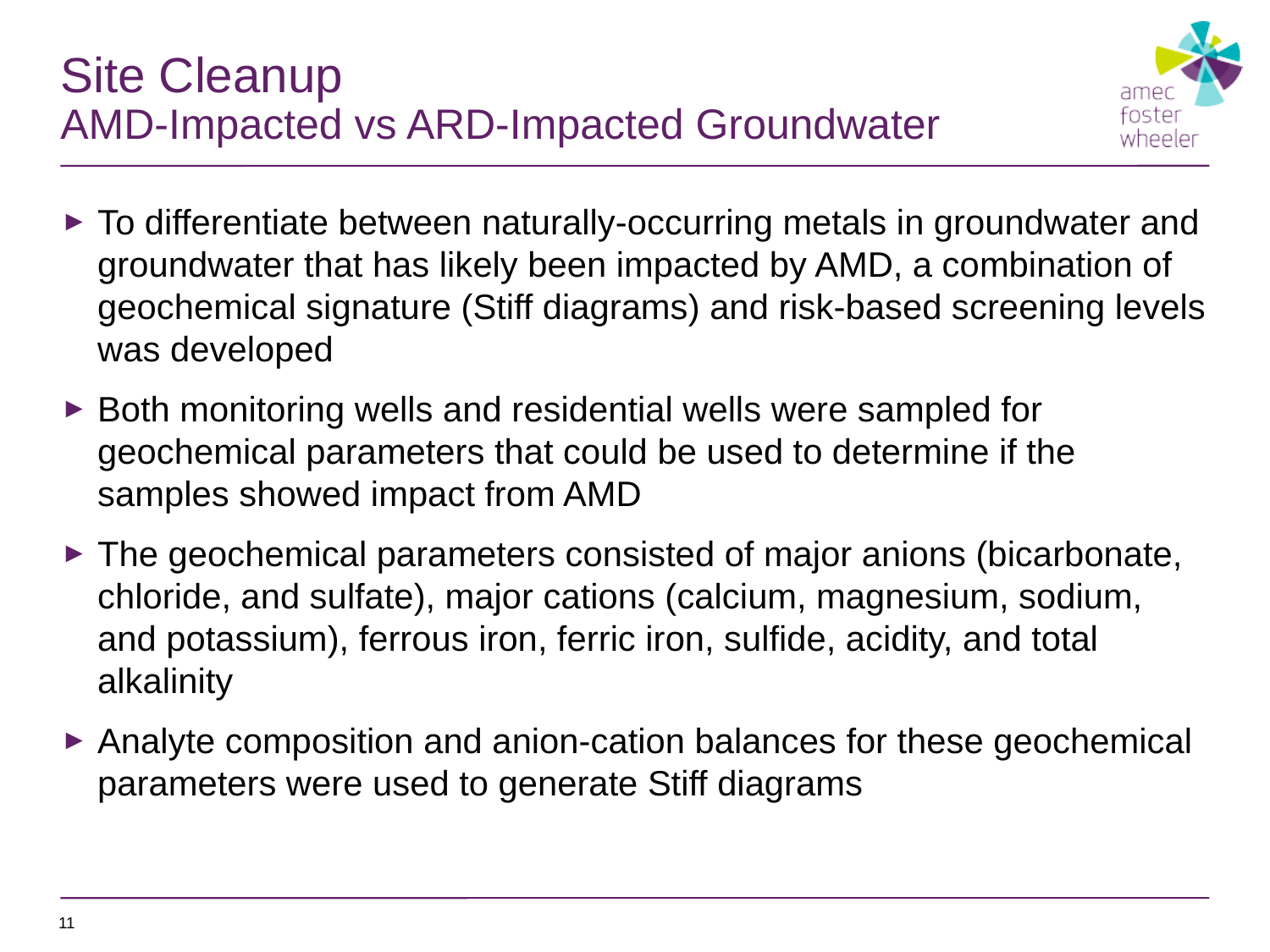

# Site Cleanup AMD-Impacted vs ARD-Impacted Groundwater
To differentiate between naturally-occurring metals in groundwater and groundwater that has likely been impacted by AMD, a combination of geochemical signature (Stiff diagrams) and risk-based screening levels was developed
Both monitoring wells and residential wells were sampled for geochemical parameters that could be used to determine if the samples showed impact from AMD
The geochemical parameters consisted of major anions (bicarbonate, chloride, and sulfate), major cations (calcium, magnesium, sodium, and potassium), ferrous iron, ferric iron, sulfide, acidity, and total alkalinity
Analyte composition and anion-cation balances for these geochemical parameters were used to generate Stiff diagrams
11